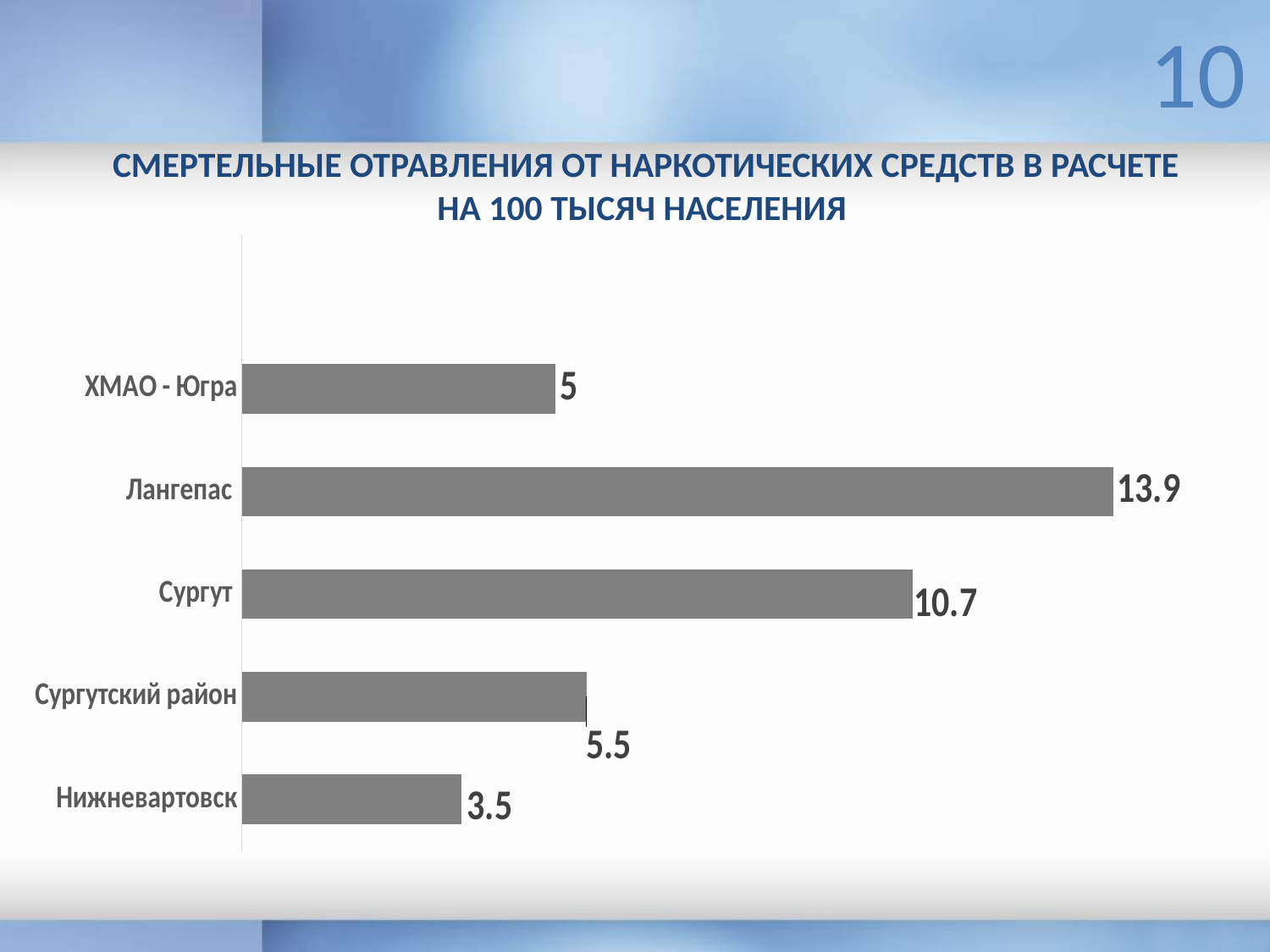

10
СМЕРТЕЛЬНЫЕ ОТРАВЛЕНИЯ ОТ НАРКОТИЧЕСКИХ СРЕДСТВ В РАСЧЕТЕ
НА 100 ТЫСЯЧ НАСЕЛЕНИЯ

### Chart

| Category | город |
|---|---|
| Нижневартовск | 3.5 |
| Сургутский район | 5.5 |
| Сургут  | 10.7 |
| Лангепас  | 13.9 |
| ХМАО - Югра | 5.0 |